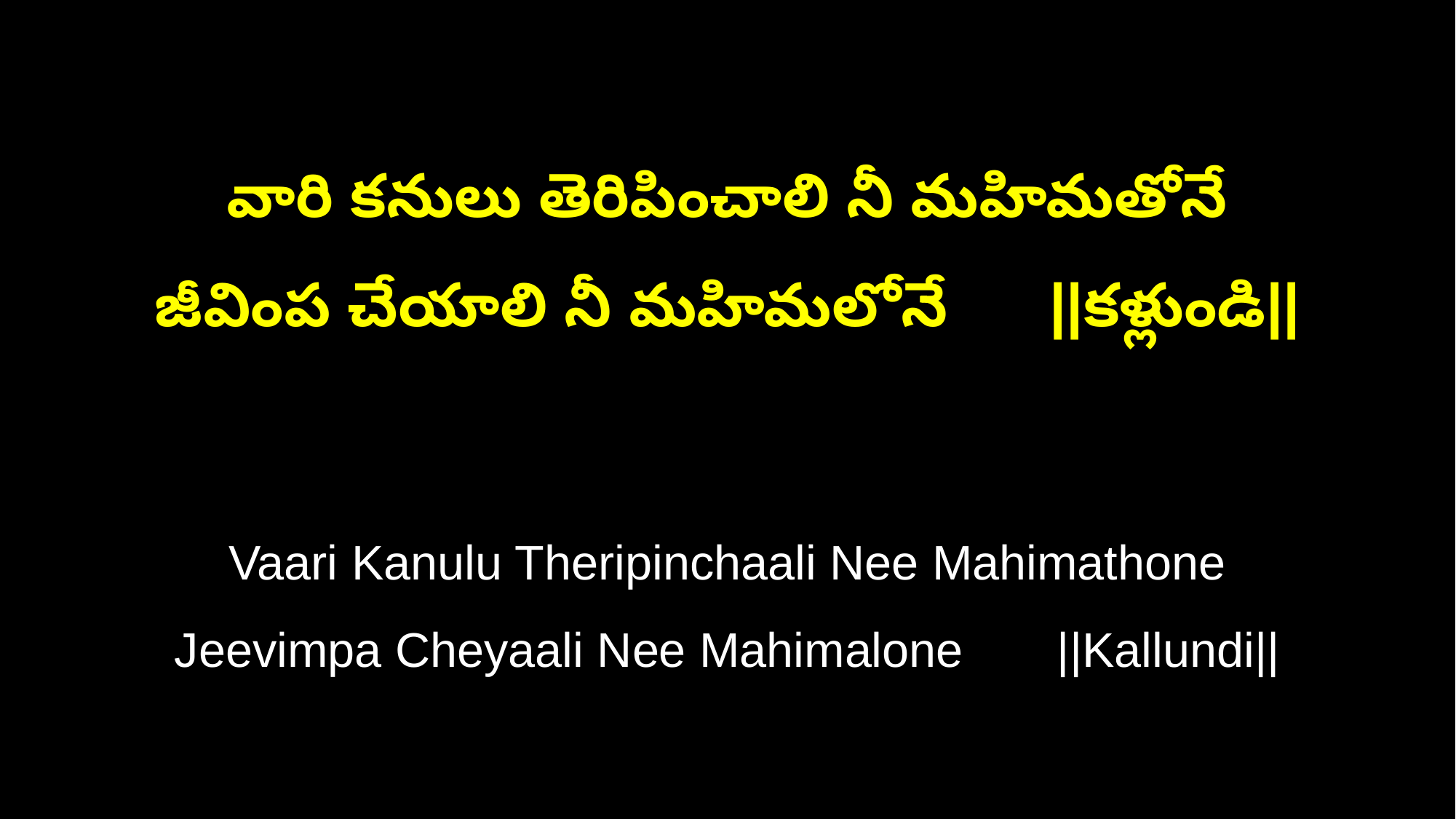

వారి కనులు తెరిపించాలి నీ మహిమతోనే
జీవింప చేయాలి నీ మహిమలోనే      ||కళ్లుండి||
Vaari Kanulu Theripinchaali Nee Mahimathone
Jeevimpa Cheyaali Nee Mahimalone       ||Kallundi||